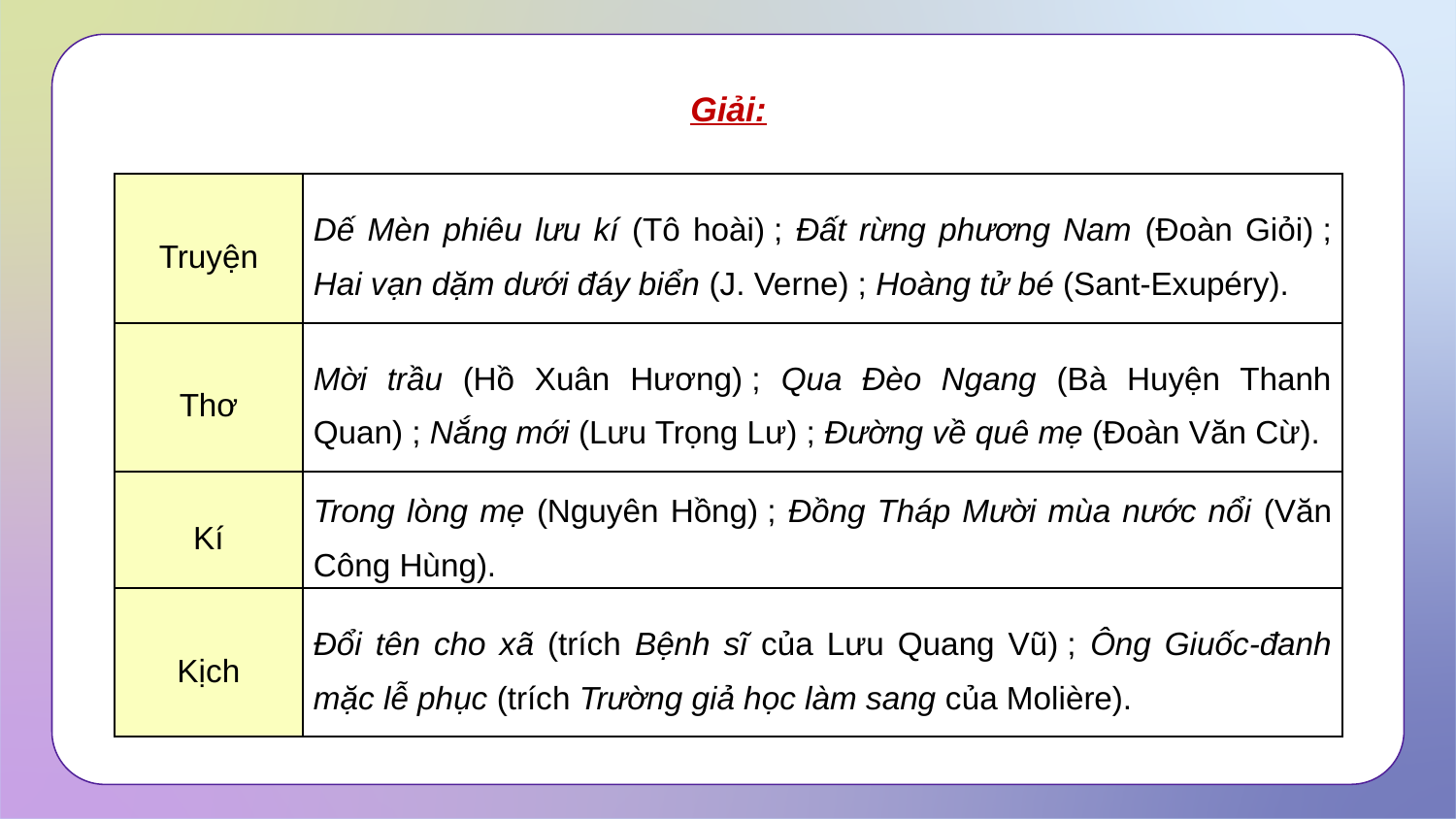

Giải:
| Truyện | Dế Mèn phiêu lưu kí (Tô hoài) ; Đất rừng phương Nam (Đoàn Giỏi) ; Hai vạn dặm dưới đáy biển (J. Verne) ; Hoàng tử bé (Sant-Exupéry). |
| --- | --- |
| Thơ | Mời trầu (Hồ Xuân Hương) ; Qua Đèo Ngang (Bà Huyện Thanh Quan) ; Nắng mới (Lưu Trọng Lư) ; Đường về quê mẹ (Đoàn Văn Cừ). |
| Kí | Trong lòng mẹ (Nguyên Hồng) ; Đồng Tháp Mười mùa nước nổi (Văn Công Hùng). |
| Kịch | Đổi tên cho xã (trích Bệnh sĩ của Lưu Quang Vũ) ; Ông Giuốc-đanh mặc lễ phục (trích Trường giả học làm sang của Molière). |